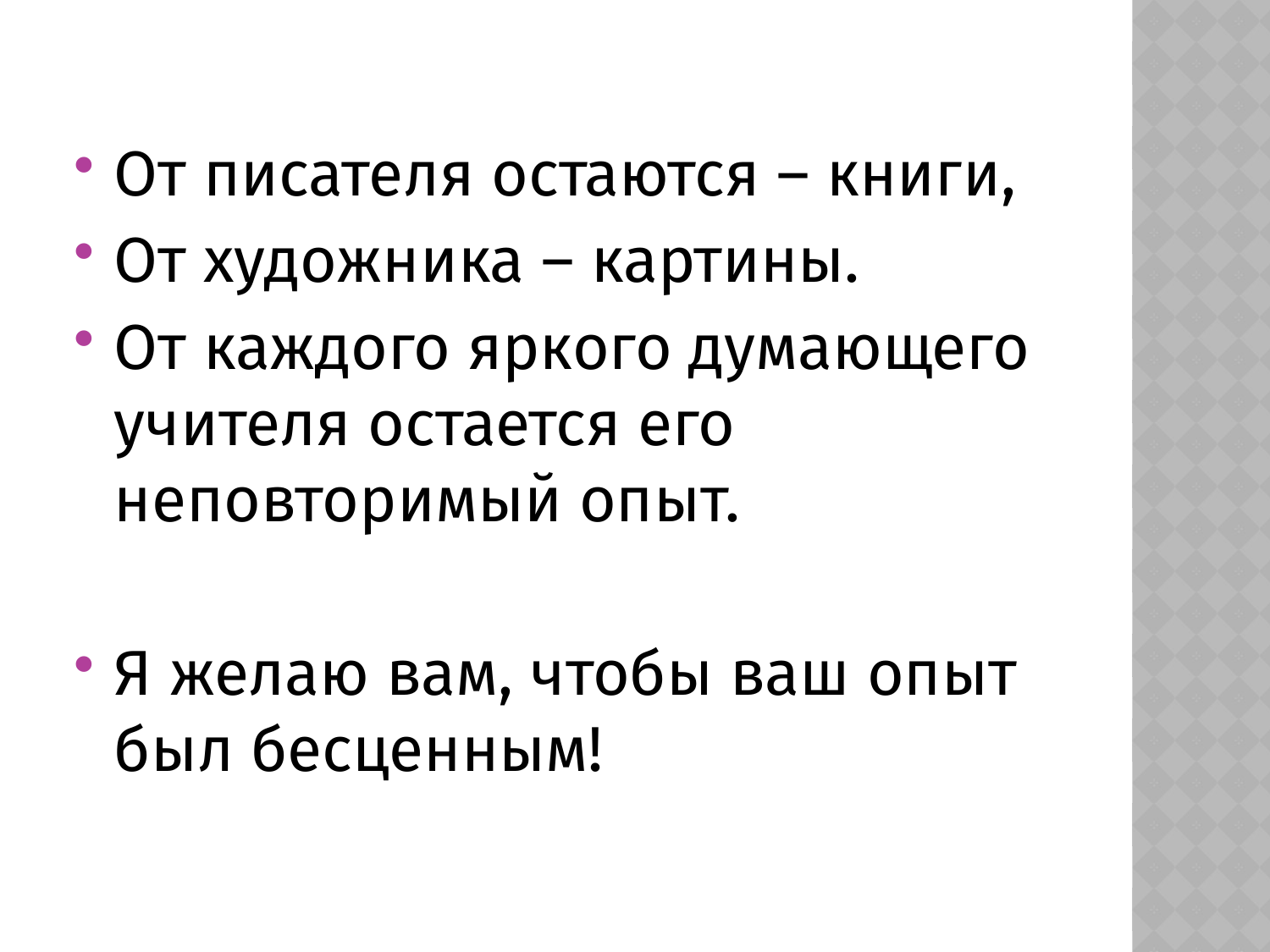

#
От писателя остаются – книги,
От художника – картины.
От каждого яркого думающего учителя остается его неповторимый опыт.

Я желаю вам, чтобы ваш опыт был бесценным!